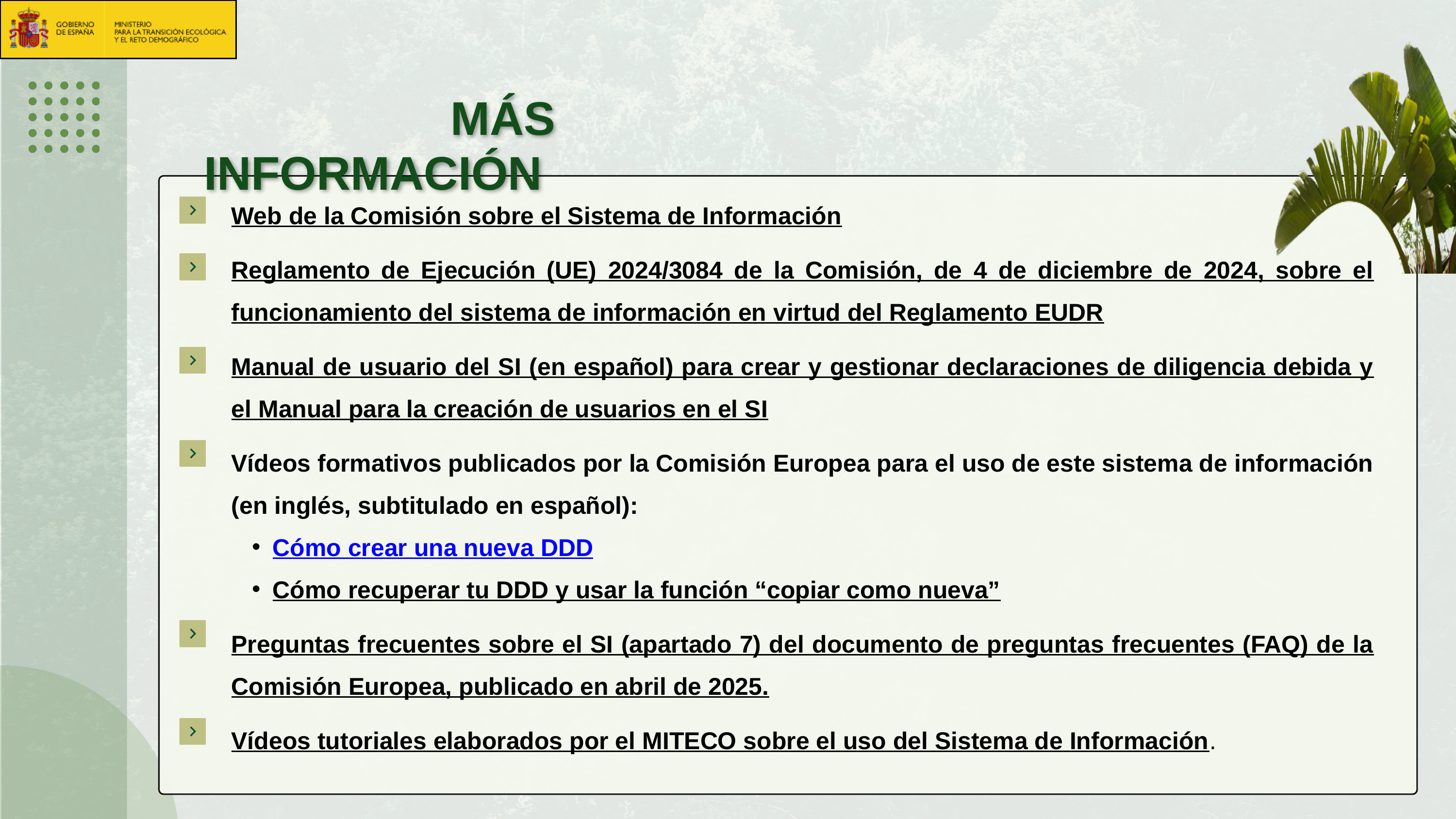

MÁS INFORMACIÓN

Web de la Comisión sobre el Sistema de Información

Reglamento de Ejecución (UE) 2024/3084 de la Comisión, de 4 de diciembre de 2024, sobre el funcionamiento del sistema de información en virtud del Reglamento EUDR

Manual de usuario del SI (en español) para crear y gestionar declaraciones de diligencia debida y el Manual para la creación de usuarios en el SI

Vídeos formativos publicados por la Comisión Europea para el uso de este sistema de información (en inglés, subtitulado en español):
Cómo crear una nueva DDD
Cómo recuperar tu DDD y usar la función “copiar como nueva”

Preguntas frecuentes sobre el SI (apartado 7) del documento de preguntas frecuentes (FAQ) de la Comisión Europea, publicado en abril de 2025.

Vídeos tutoriales elaborados por el MITECO sobre el uso del Sistema de Información.